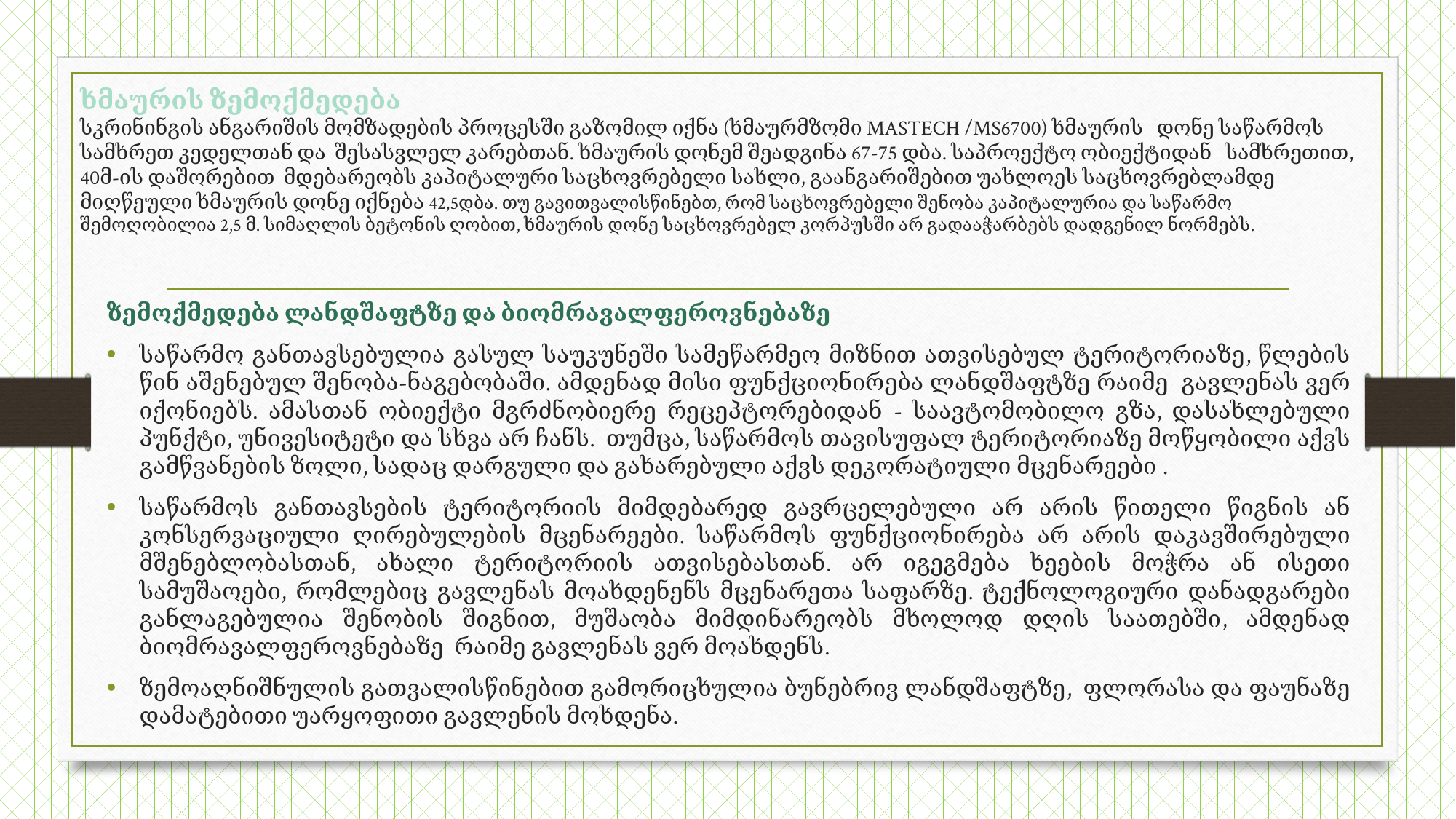

# ხმაურის ზემოქმედება სკრინინგის ანგარიშის მომზადების პროცესში გაზომილ იქნა (ხმაურმზომი MASTECH /MS6700) ხმაურის   დონე საწარმოს სამხრეთ კედელთან და  შესასვლელ კარებთან. ხმაურის დონემ შეადგინა 67-75 დბა. საპროექტო ობიექტიდან   სამხრეთით, 40მ-ის დაშორებით  მდებარეობს კაპიტალური საცხოვრებელი სახლი, გაანგარიშებით უახლოეს საცხოვრებლამდე მიღწეული ხმაურის დონე იქნება 42,5დბა. თუ გავითვალისწინებთ, რომ საცხოვრებელი შენობა კაპიტალურია და საწარმო შემოღობილია 2,5 მ. სიმაღლის ბეტონის ღობით, ხმაურის დონე საცხოვრებელ კორპუსში არ გადააჭარბებს დადგენილ ნორმებს.
ზემოქმედება ლანდშაფტზე და ბიომრავალფეროვნებაზე
საწარმო განთავსებულია გასულ საუკუნეში სამეწარმეო მიზნით ათვისებულ ტერიტორიაზე, წლების წინ აშენებულ შენობა-ნაგებობაში. ამდენად მისი ფუნქციონირება ლანდშაფტზე რაიმე  გავლენას ვერ იქონიებს. ამასთან ობიექტი მგრძნობიერე რეცეპტორებიდან - საავტომობილო გზა, დასახლებული პუნქტი, უნივესიტეტი და სხვა არ ჩანს.  თუმცა, საწარმოს თავისუფალ ტერიტორიაზე მოწყობილი აქვს გამწვანების ზოლი, სადაც დარგული და გახარებული აქვს დეკორატიული მცენარეები .
საწარმოს განთავსების ტერიტორიის მიმდებარედ გავრცელებული არ არის წითელი წიგნის ან კონსერვაციული ღირებულების მცენარეები. საწარმოს ფუნქციონირება არ არის დაკავშირებული მშენებლობასთან, ახალი ტერიტორიის ათვისებასთან. არ იგეგმება ხეების მოჭრა ან ისეთი სამუშაოები, რომლებიც გავლენას მოახდენენს მცენარეთა საფარზე. ტექნოლოგიური დანადგარები განლაგებულია შენობის შიგნით, მუშაობა მიმდინარეობს მხოლოდ დღის საათებში, ამდენად ბიომრავალფეროვნებაზე  რაიმე გავლენას ვერ მოახდენს.
ზემოაღნიშნულის გათვალისწინებით გამორიცხულია ბუნებრივ ლანდშაფტზე,  ფლორასა და ფაუნაზე დამატებითი უარყოფითი გავლენის მოხდენა.